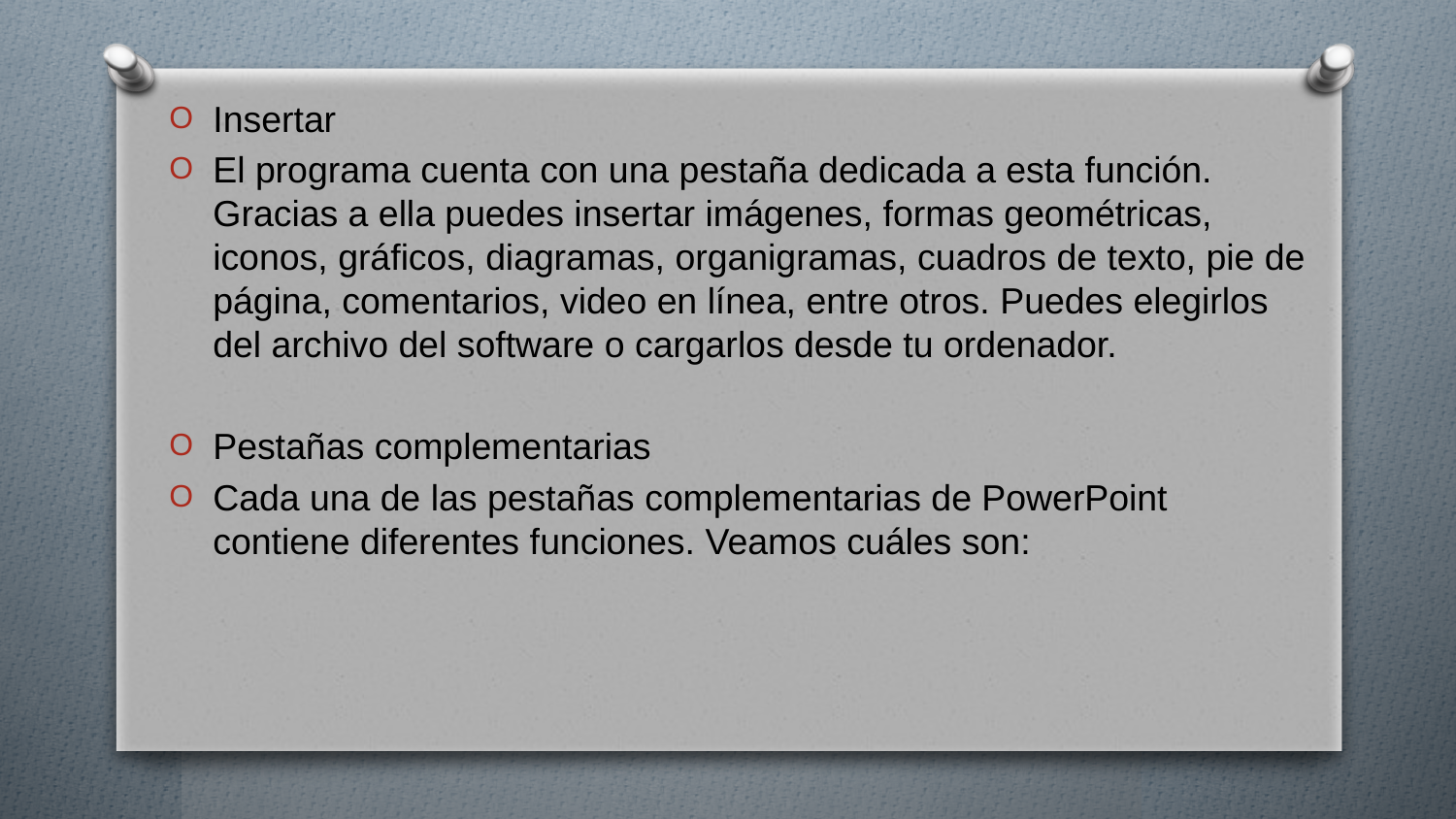

# .
Insertar
El programa cuenta con una pestaña dedicada a esta función. Gracias a ella puedes insertar imágenes, formas geométricas, iconos, gráficos, diagramas, organigramas, cuadros de texto, pie de página, comentarios, video en línea, entre otros. Puedes elegirlos del archivo del software o cargarlos desde tu ordenador.

Pestañas complementarias
Cada una de las pestañas complementarias de PowerPoint contiene diferentes funciones. Veamos cuáles son: